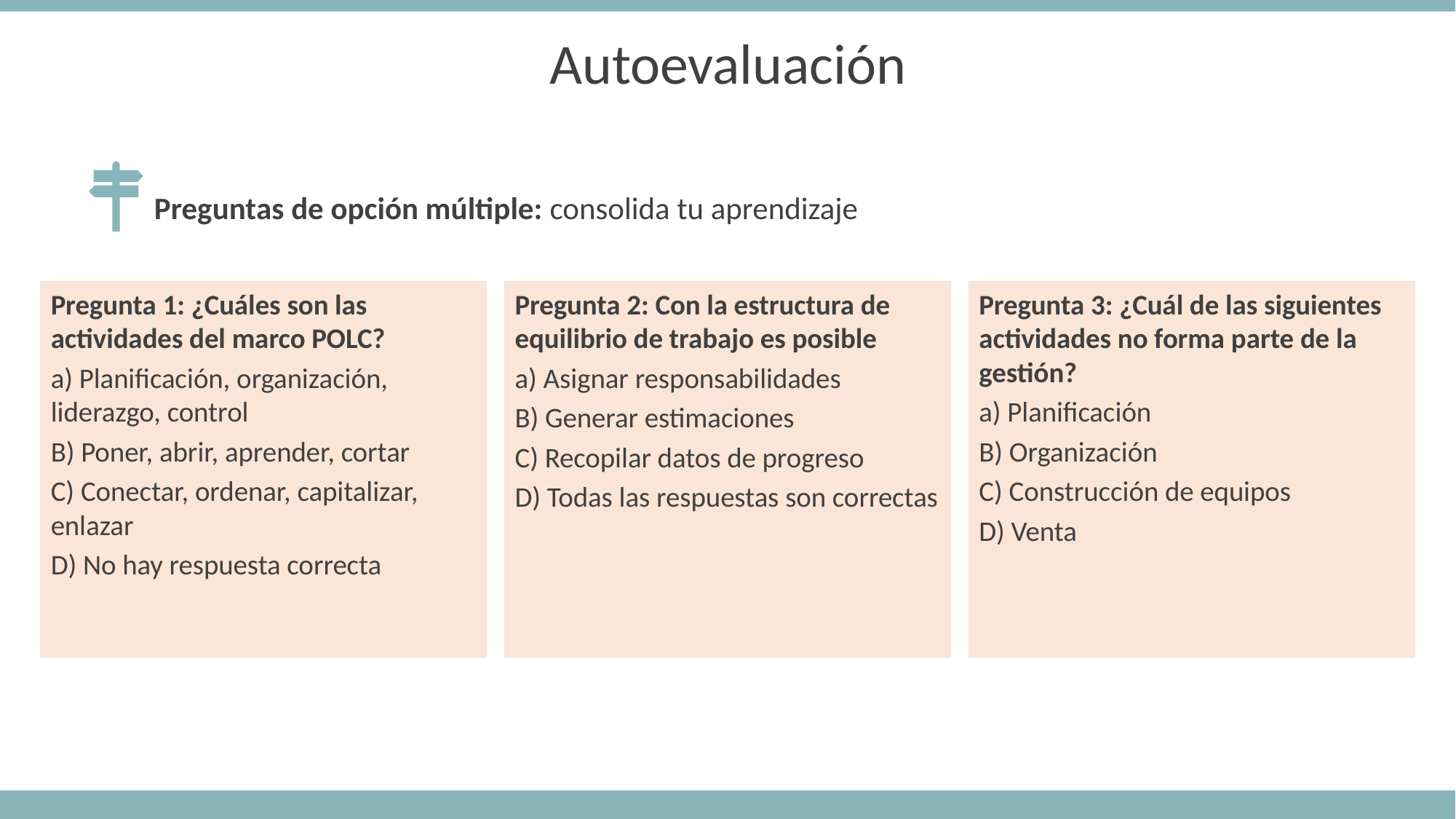

Autoevaluación

Preguntas de opción múltiple: consolida tu aprendizaje
Pregunta 1: ¿Cuáles son las actividades del marco POLC?
a) Planificación, organización, liderazgo, control
B) Poner, abrir, aprender, cortar
C) Conectar, ordenar, capitalizar, enlazar
D) No hay respuesta correcta

Pregunta 2: Con la estructura de equilibrio de trabajo es posible
a) Asignar responsabilidades
B) Generar estimaciones
C) Recopilar datos de progreso
D) Todas las respuestas son correctas

Pregunta 3: ¿Cuál de las siguientes actividades no forma parte de la gestión?
a) Planificación
B) Organización
C) Construcción de equipos
D) Venta